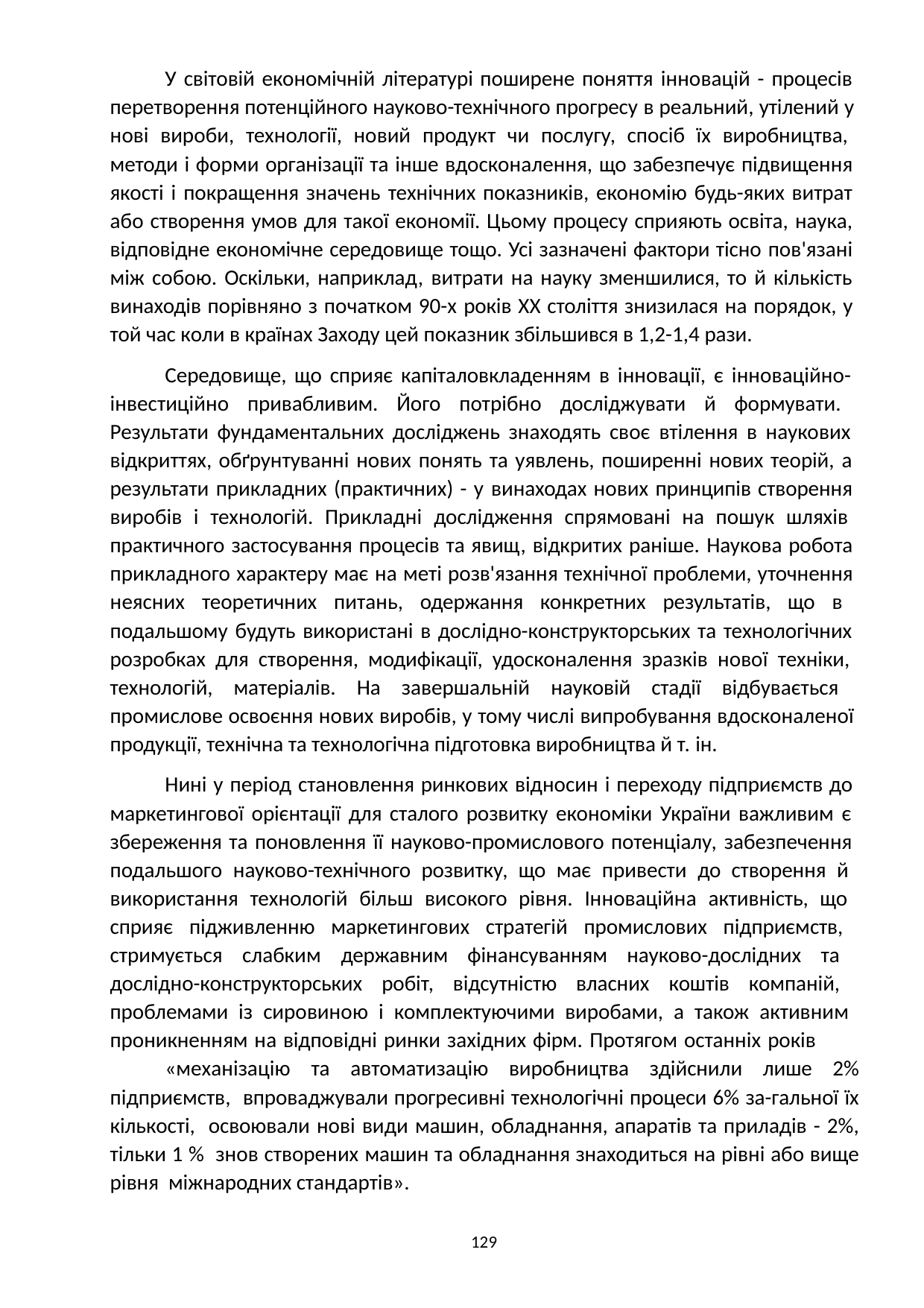

У світовій економічній літературі поширене поняття інновацій - процесів  перетворення потенційного науково-технічного прогресу в реальний, утілений у  нові вироби, технології, новий продукт чи послугу, спосіб їх виробництва,  методи і форми організації та інше вдосконалення, що забезпечує підвищення  якості і покращення значень технічних показників, економію будь-яких витрат  або створення умов для такої економії. Цьому процесу сприяють освіта, наука,  відповідне економічне середовище тощо. Усі зазначені фактори тісно пов'язані  між собою. Оскільки, наприклад, витрати на науку зменшилися, то й кількість  винаходів порівняно з початком 90-х років XX століття знизилася на порядок, у  той час коли в країнах Заходу цей показник збільшився в 1,2-1,4 рази.
Середовище, що сприяє капіталовкладенням в інновації, є інноваційно-  інвестиційно привабливим. Його потрібно досліджувати й формувати.  Результати фундаментальних досліджень знаходять своє втілення в наукових  відкриттях, обґрунтуванні нових понять та уявлень, поширенні нових теорій, а  результати прикладних (практичних) - у винаходах нових принципів створення  виробів і технологій. Прикладні дослідження спрямовані на пошук шляхів  практичного застосування процесів та явищ, відкритих раніше. Наукова робота  прикладного характеру має на меті розв'язання технічної проблеми, уточнення  неясних теоретичних питань, одержання конкретних результатів, що в  подальшому будуть використані в дослідно-конструкторських та технологічних  розробках для створення, модифікації, удосконалення зразків нової техніки,  технологій, матеріалів. На завершальній науковій стадії відбувається  промислове освоєння нових виробів, у тому числі випробування вдосконаленої  продукції, технічна та технологічна підготовка виробництва й т. ін.
Нині у період становлення ринкових відносин і переходу підприємств до  маркетингової орієнтації для сталого розвитку економіки України важливим є  збереження та поновлення її науково-промислового потенціалу, забезпечення  подальшого науково-технічного розвитку, що має привести до створення й  використання технологій більш високого рівня. Інноваційна активність, що  сприяє підживленню маркетингових стратегій промислових підприємств,  стримується слабким державним фінансуванням науково-дослідних та  дослідно-конструкторських робіт, відсутністю власних коштів компаній,  проблемами із сировиною і комплектуючими виробами, а також активним  проникненням на відповідні ринки західних фірм. Протягом останніх років
«механізацію та автоматизацію виробництва здійснили лише 2% підприємств,  впроваджували прогресивні технологічні процеси 6% за-гальної їх кількості,  освоювали нові види машин, обладнання, апаратів та приладів - 2%, тільки 1 %  знов створених машин та обладнання знаходиться на рівні або вище рівня  міжнародних стандартів».
129